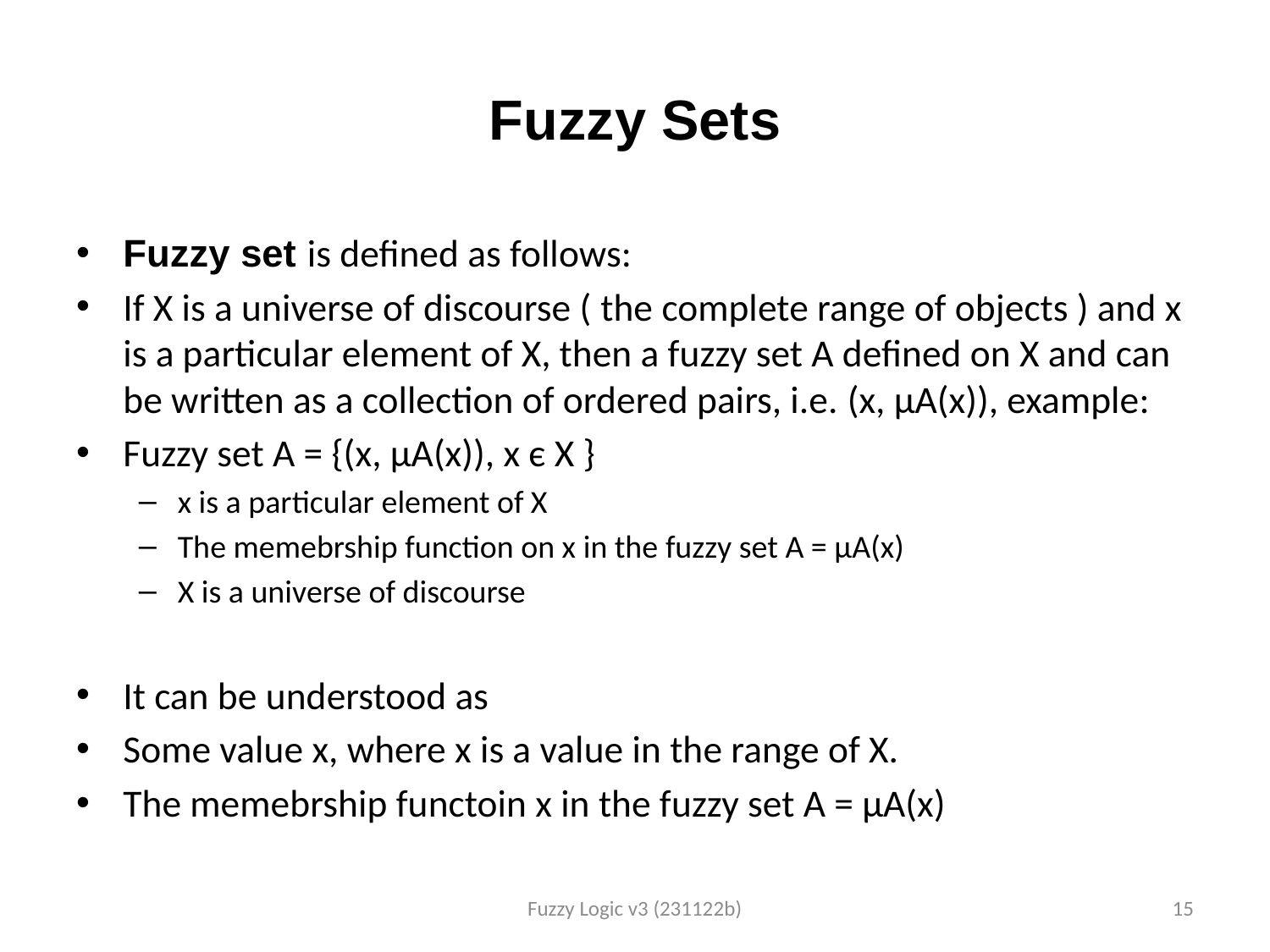

# Fuzzy Sets
Fuzzy set is defined as follows:
If X is a universe of discourse ( the complete range of objects ) and x is a particular element of X, then a fuzzy set A defined on X and can be written as a collection of ordered pairs, i.e. (x, μA(x)), example:
Fuzzy set A = {(x, μA(x)), x є X }
x is a particular element of X
The memebrship function on x in the fuzzy set A = μA(x)
X is a universe of discourse

It can be understood as
Some value x, where x is a value in the range of X.
The memebrship functoin x in the fuzzy set A = μA(x)

Fuzzy Logic v3 (231122b)
15